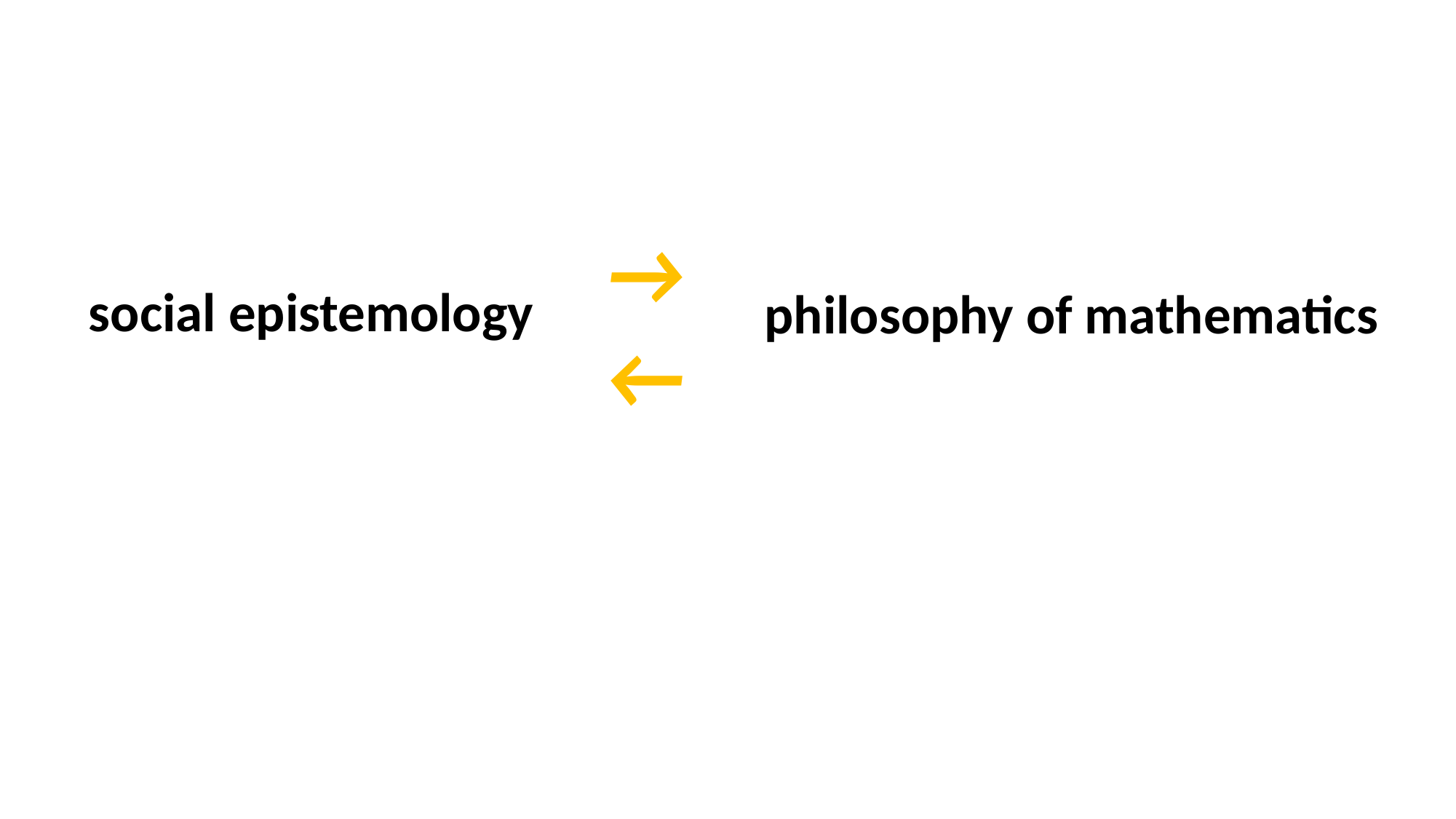

→
social epistemology
philosophy of mathematics
←